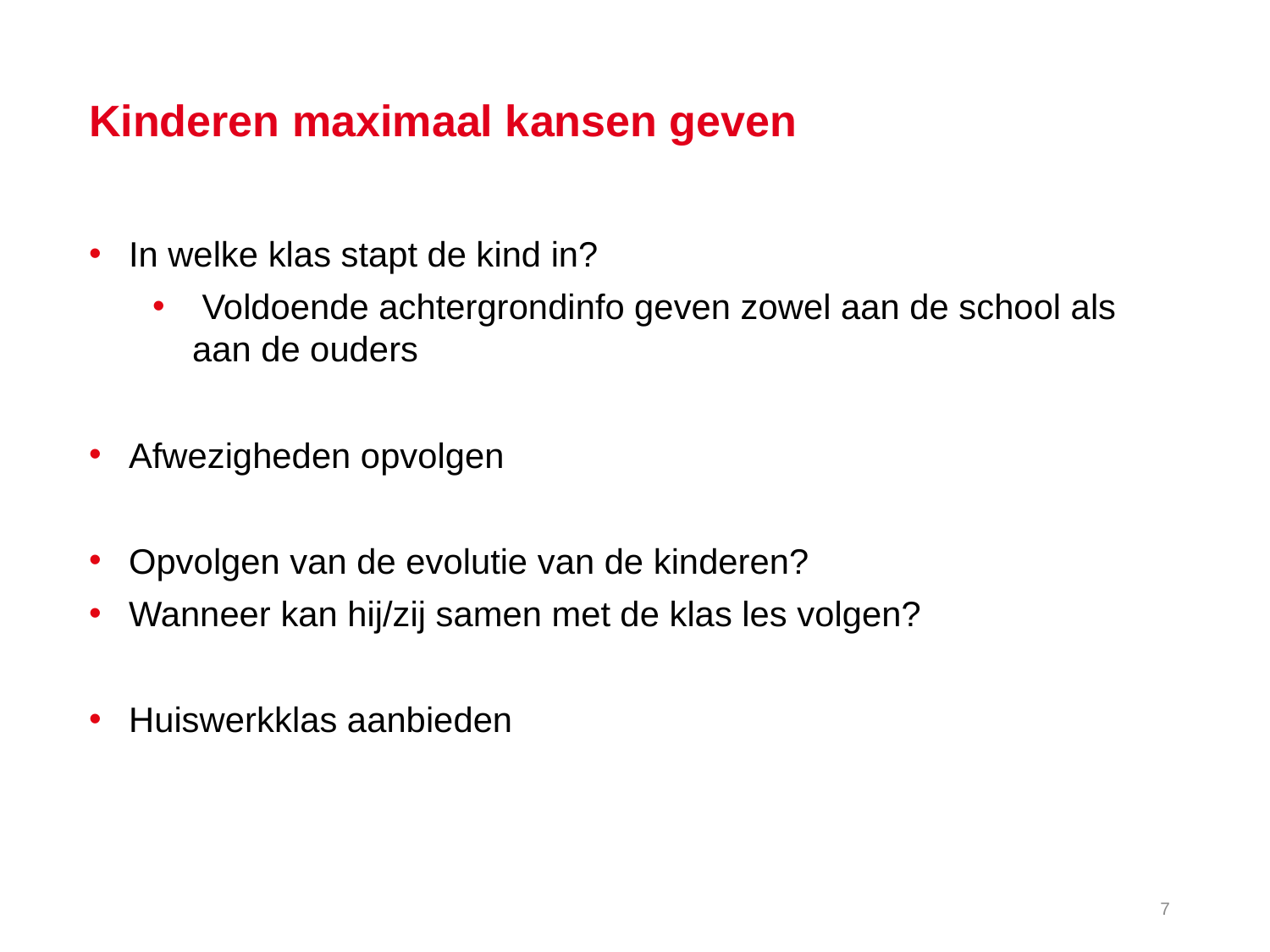

Kinderen maximaal kansen geven
In welke klas stapt de kind in?
 Voldoende achtergrondinfo geven zowel aan de school als aan de ouders

Afwezigheden opvolgen

Opvolgen van de evolutie van de kinderen?
Wanneer kan hij/zij samen met de klas les volgen?

Huiswerkklas aanbieden

7